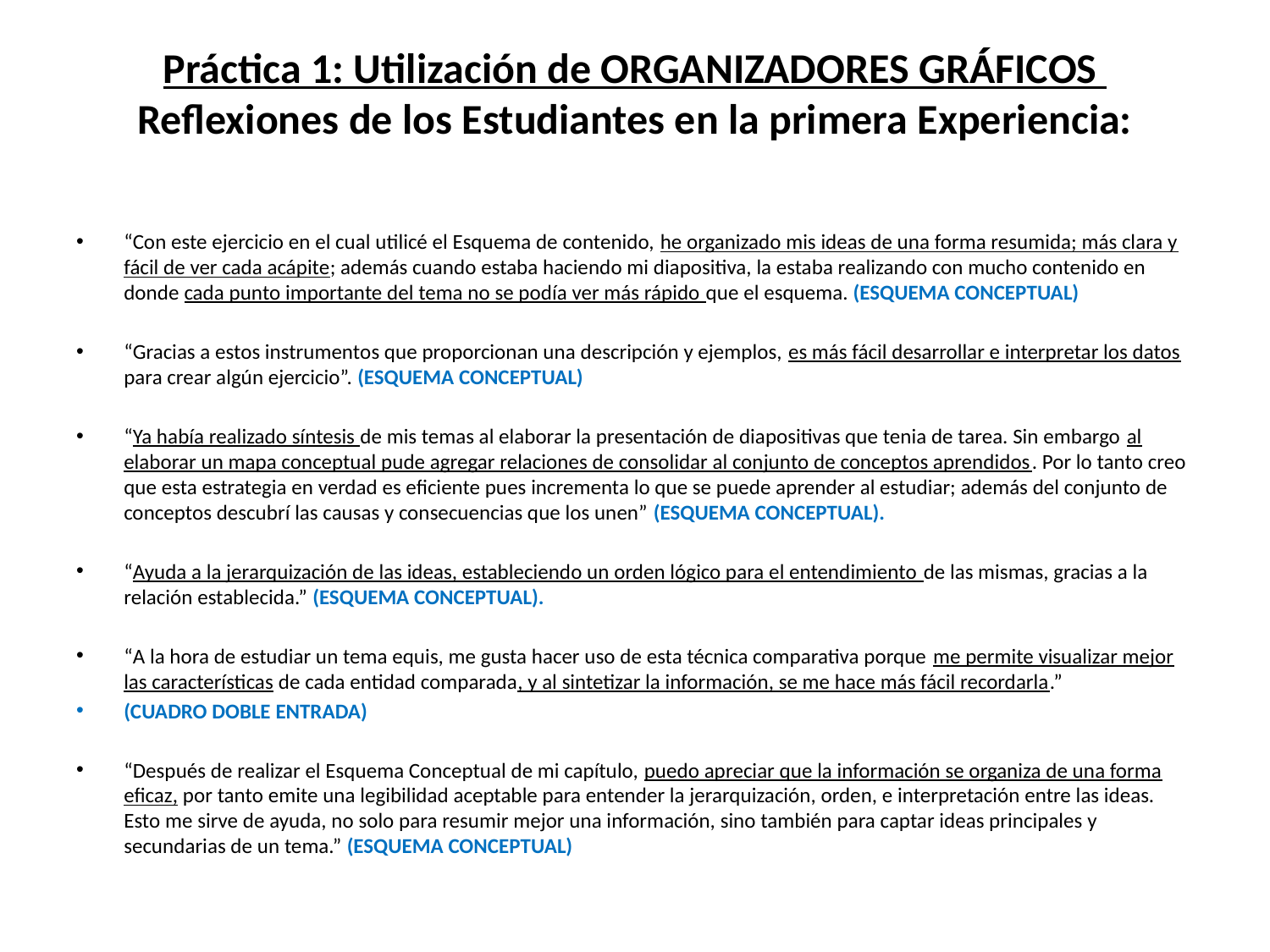

# Práctica 1: Utilización de ORGANIZADORES GRÁFICOS Reflexiones de los Estudiantes en la primera Experiencia:
“Con este ejercicio en el cual utilicé el Esquema de contenido, he organizado mis ideas de una forma resumida; más clara y fácil de ver cada acápite; además cuando estaba haciendo mi diapositiva, la estaba realizando con mucho contenido en donde cada punto importante del tema no se podía ver más rápido que el esquema. (ESQUEMA CONCEPTUAL)

“Gracias a estos instrumentos que proporcionan una descripción y ejemplos, es más fácil desarrollar e interpretar los datos para crear algún ejercicio”. (ESQUEMA CONCEPTUAL)

“Ya había realizado síntesis de mis temas al elaborar la presentación de diapositivas que tenia de tarea. Sin embargo al elaborar un mapa conceptual pude agregar relaciones de consolidar al conjunto de conceptos aprendidos. Por lo tanto creo que esta estrategia en verdad es eficiente pues incrementa lo que se puede aprender al estudiar; además del conjunto de conceptos descubrí las causas y consecuencias que los unen” (ESQUEMA CONCEPTUAL).

“Ayuda a la jerarquización de las ideas, estableciendo un orden lógico para el entendimiento de las mismas, gracias a la relación establecida.” (ESQUEMA CONCEPTUAL).

“A la hora de estudiar un tema equis, me gusta hacer uso de esta técnica comparativa porque me permite visualizar mejor las características de cada entidad comparada, y al sintetizar la información, se me hace más fácil recordarla.”
(CUADRO DOBLE ENTRADA)

“Después de realizar el Esquema Conceptual de mi capítulo, puedo apreciar que la información se organiza de una forma eficaz, por tanto emite una legibilidad aceptable para entender la jerarquización, orden, e interpretación entre las ideas. Esto me sirve de ayuda, no solo para resumir mejor una información, sino también para captar ideas principales y secundarias de un tema.” (ESQUEMA CONCEPTUAL)